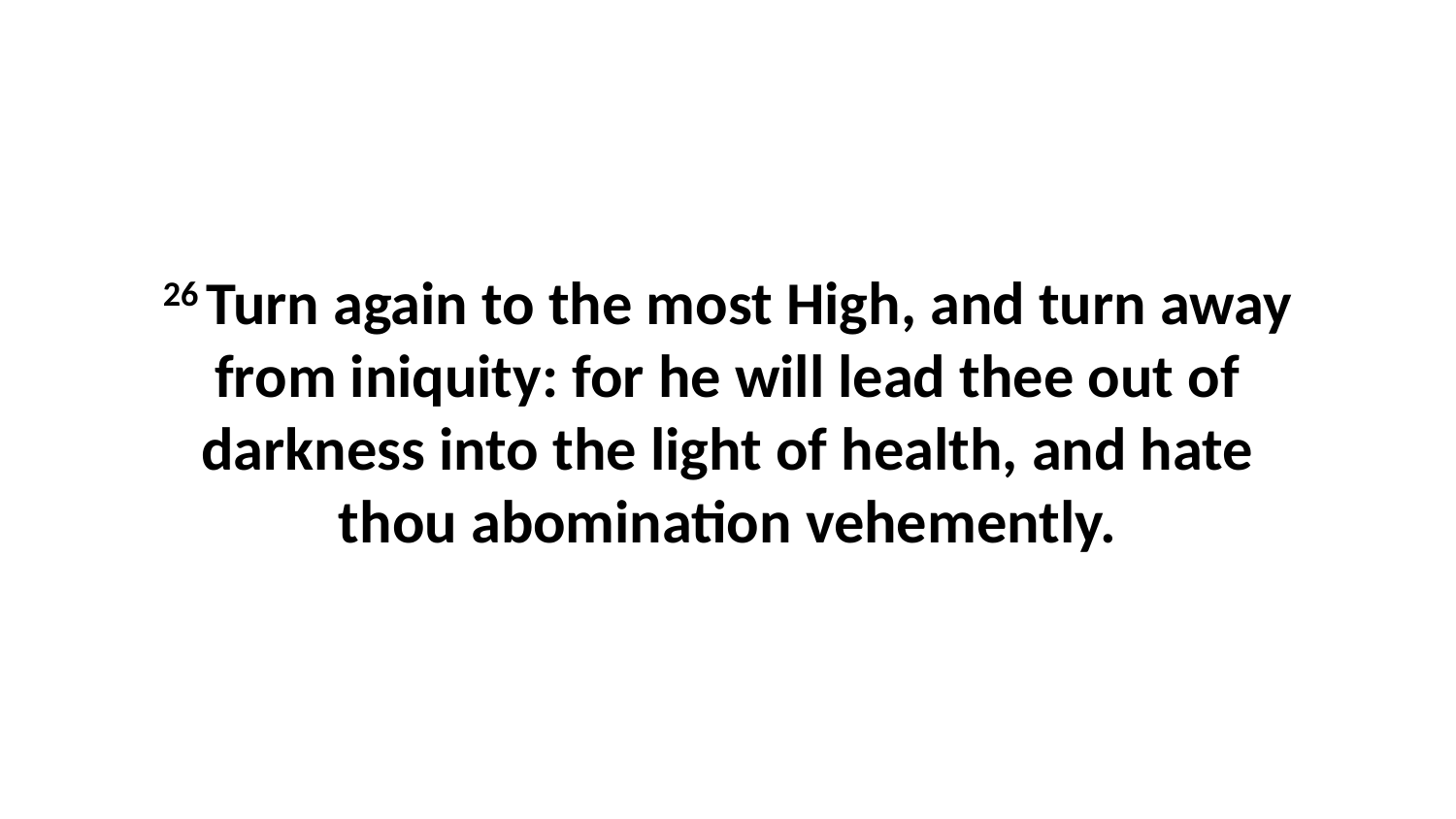

26 Turn again to the most High, and turn away from iniquity: for he will lead thee out of darkness into the light of health, and hate thou abomination vehemently.